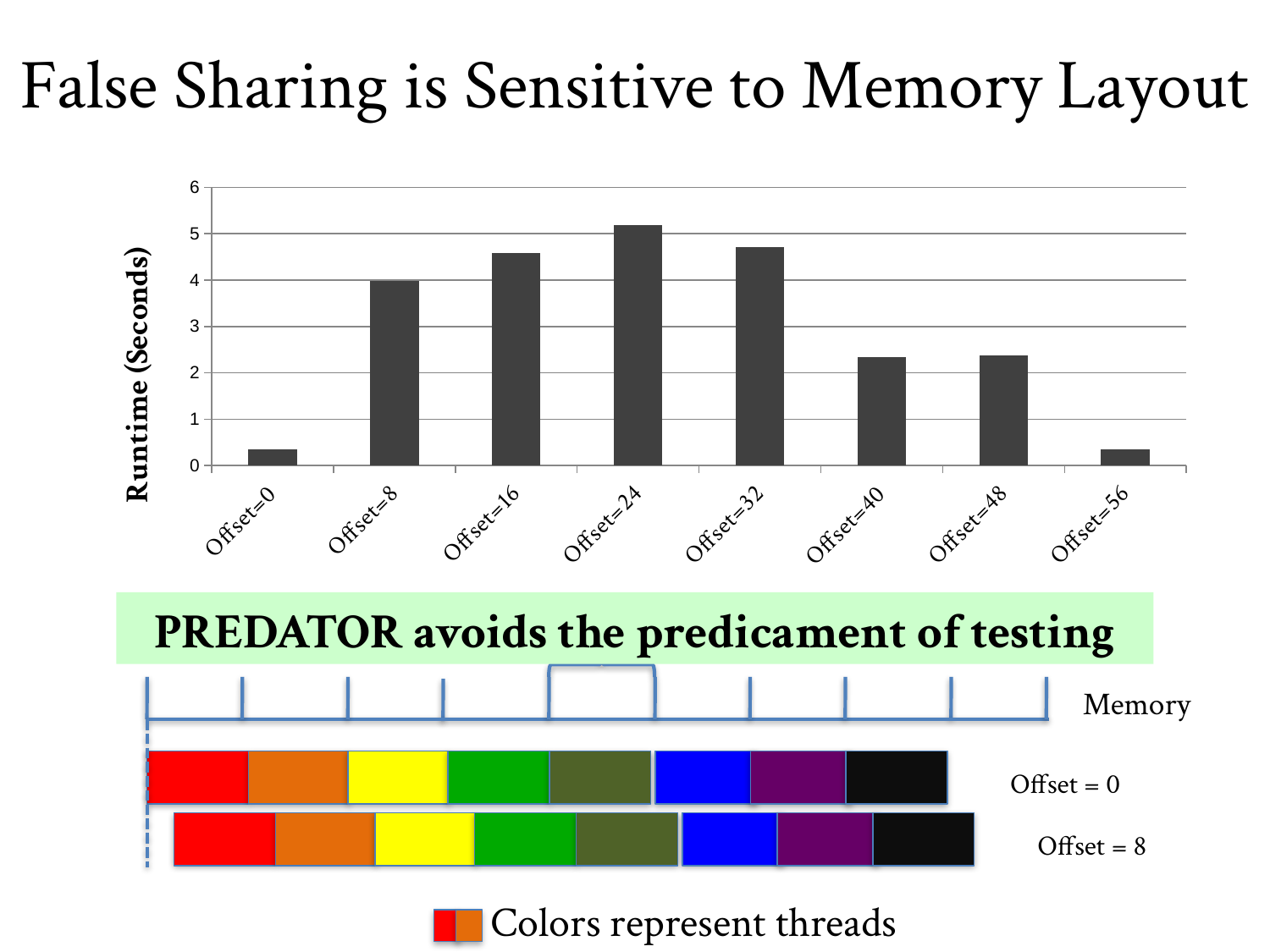

# False Sharing is Sensitive to Memory Layout

### Chart

| Category |  |
|---|---|
| Offset=0 | 0.346999999974 |
| Offset=8 | 3.98799999999 |
| Offset=16 | 4.58900000006 |
| Offset=24 | 5.18499999996 |
| Offset=32 | 4.70999999996 |
| Offset=40 | 2.34900000002 |
| Offset=48 | 2.379 |
| Offset=56 | 0.345999999996 |
Predator avoids the predicament of testing
Cache line size = 64 bytes

Memory

Offset = 0

Offset = 8
Colors represent threads